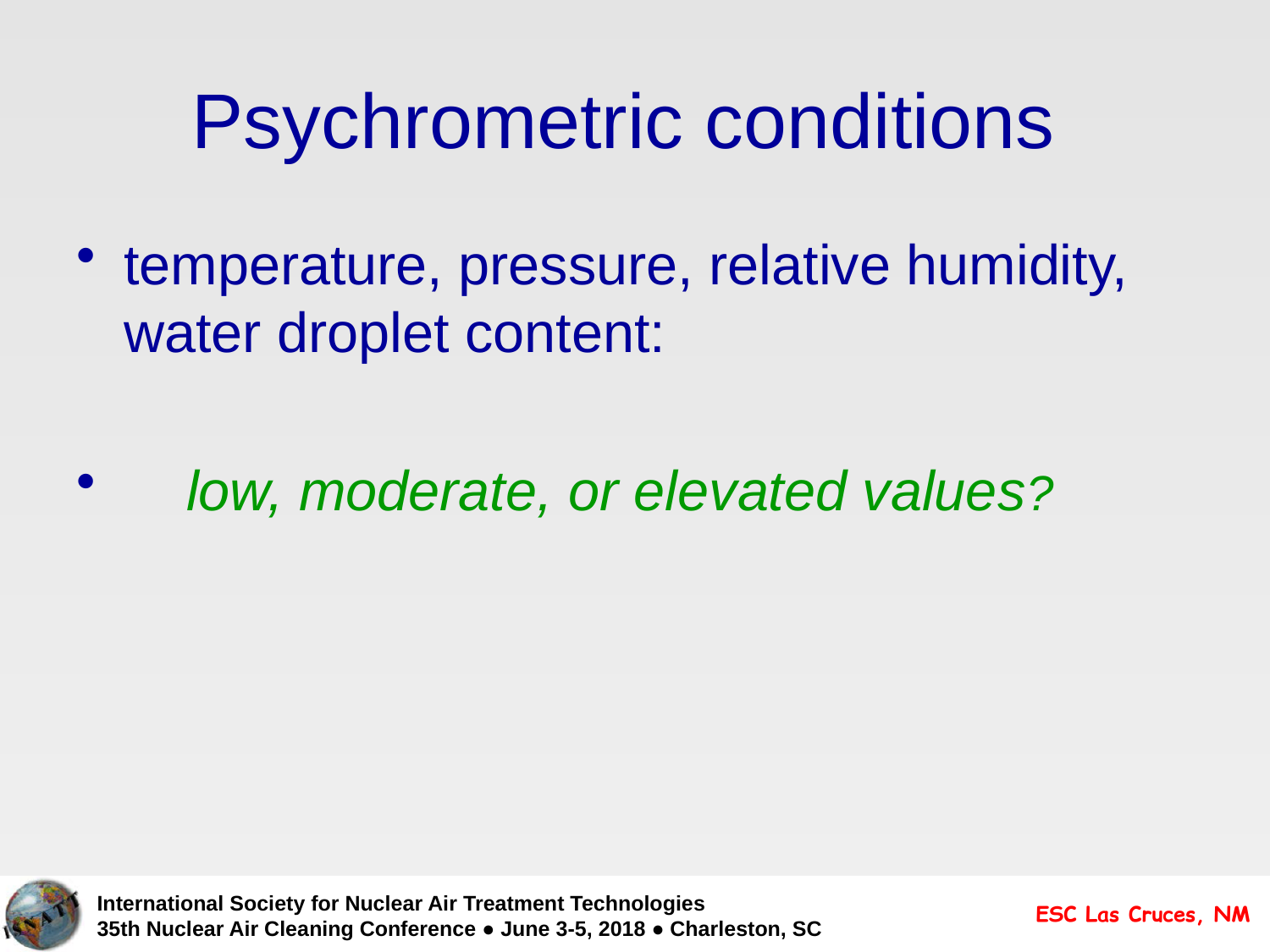

# Psychrometric conditions

temperature, pressure, relative humidity, water droplet content:

    low, moderate, or elevated values?